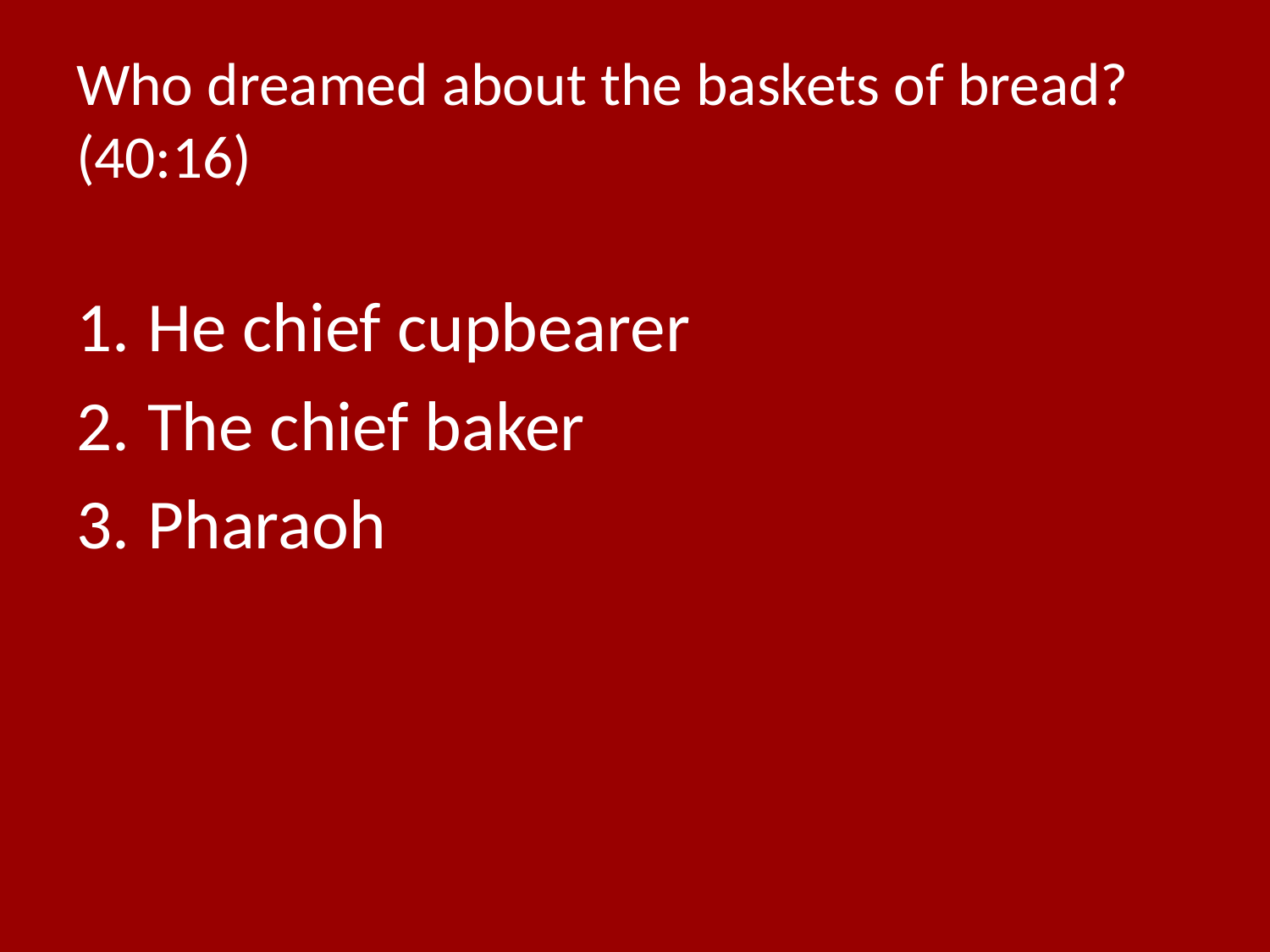

# Who dreamed about the baskets of bread?  (40:16)
He chief cupbearer
The chief baker
Pharaoh